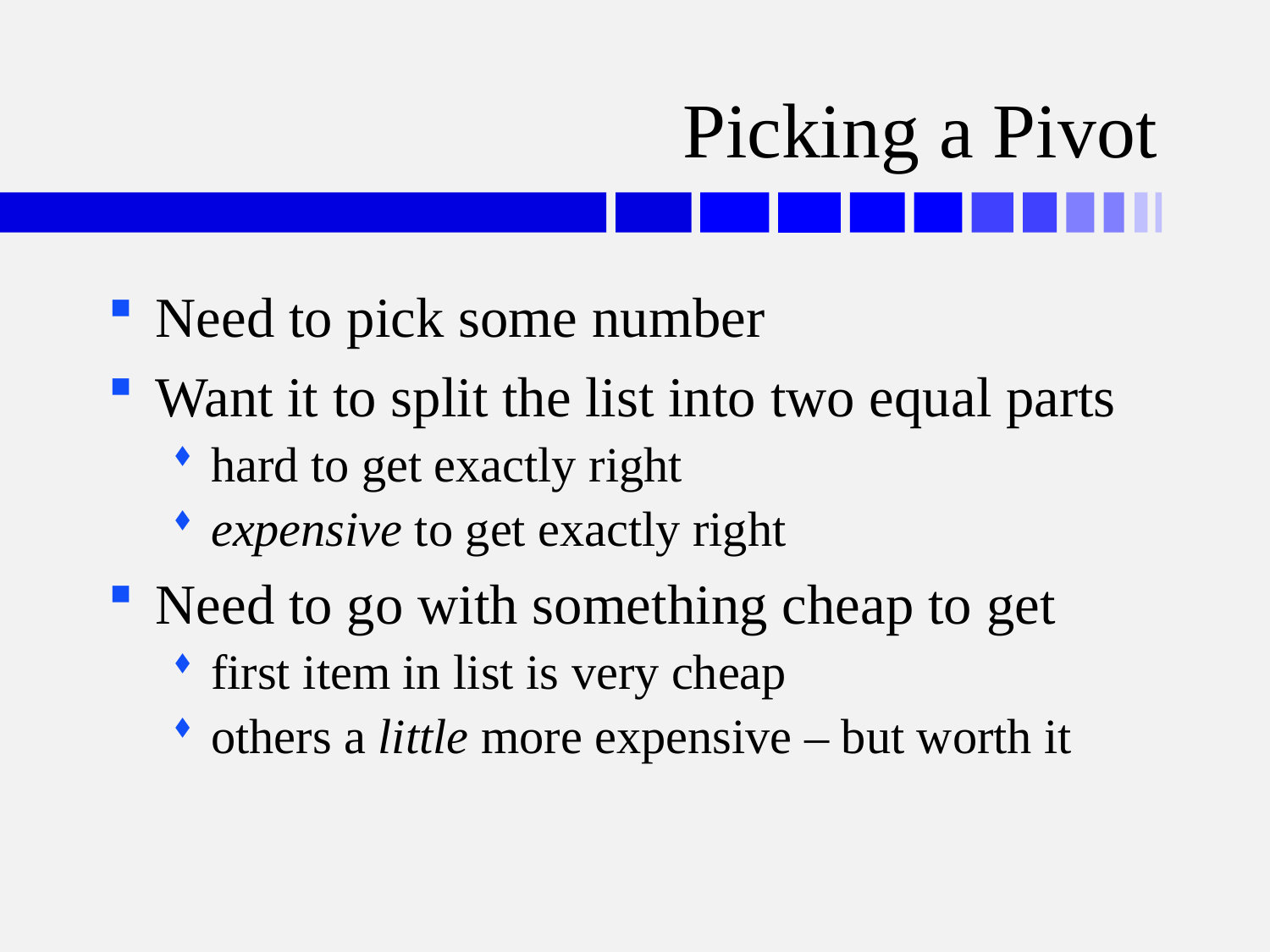

# Picking a Pivot
Need to pick some number
Want it to split the list into two equal parts
hard to get exactly right
expensive to get exactly right
Need to go with something cheap to get
first item in list is very cheap
others a little more expensive – but worth it